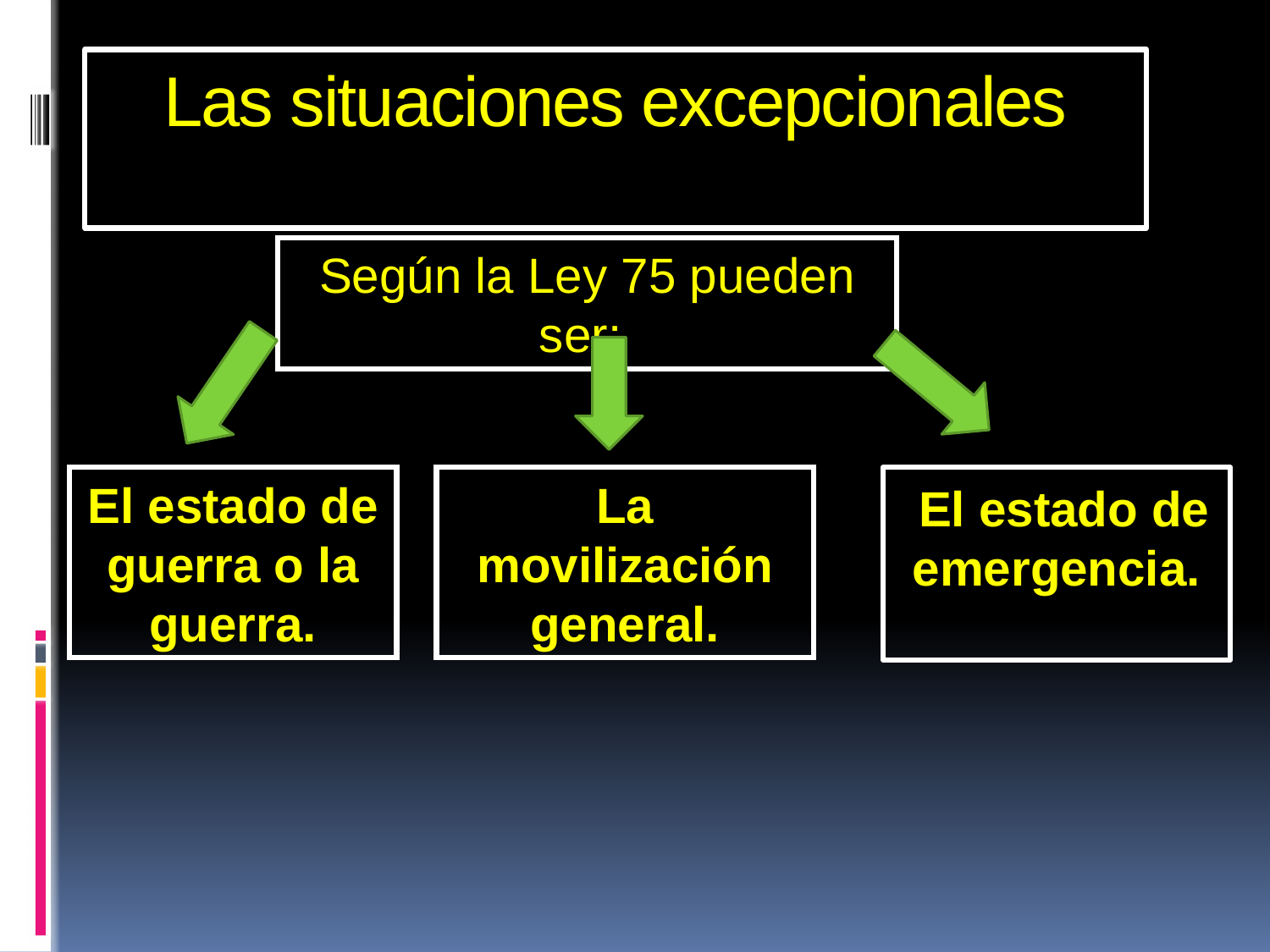

# Las situaciones excepcionales
Según la Ley 75 pueden ser:

El estado de guerra o la guerra.
La movilización general.
 El estado de emergencia.